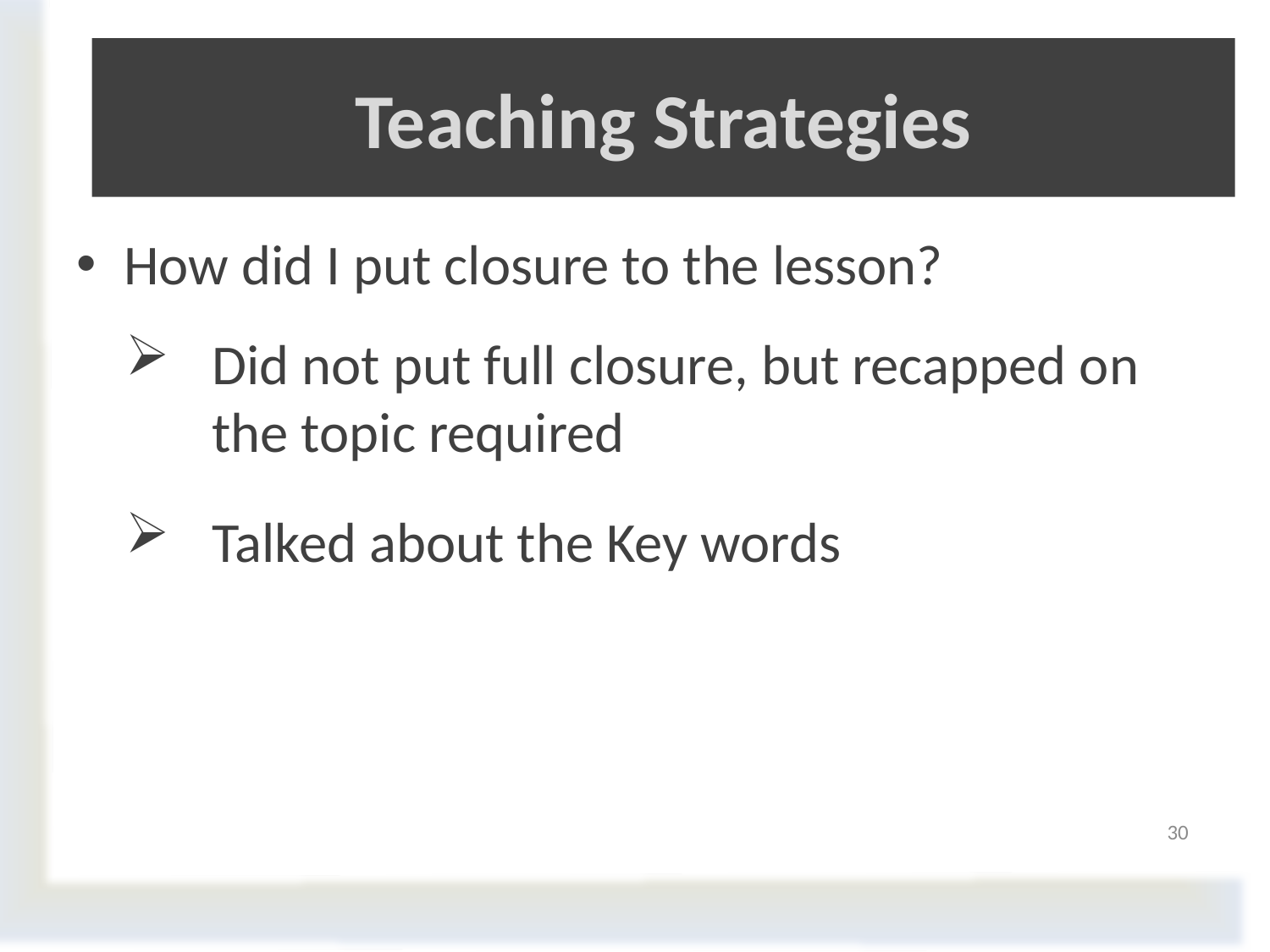

# Teaching Strategies
How did I put closure to the lesson?
Did not put full closure, but recapped on the topic required
Talked about the Key words

30